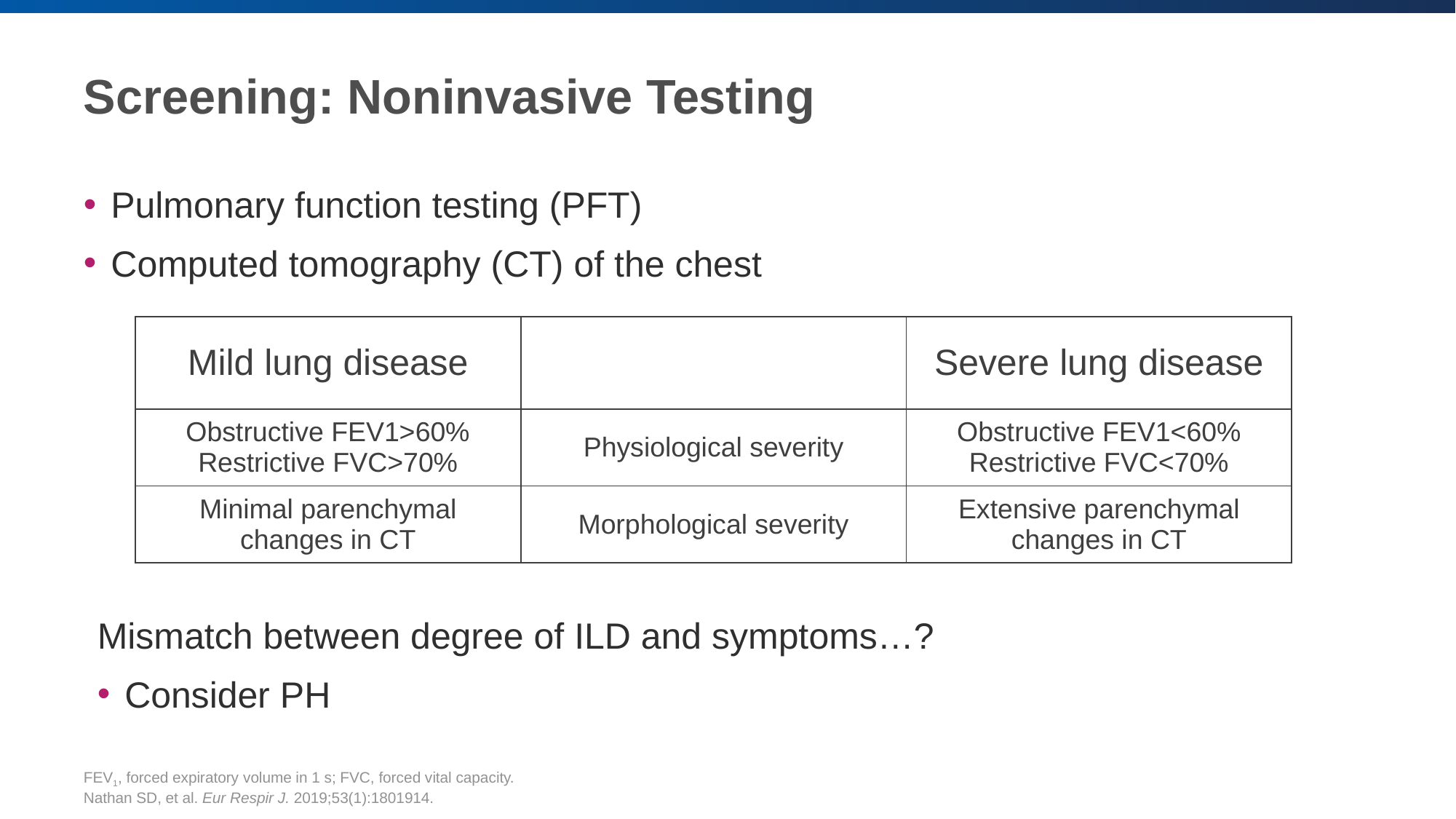

# Screening: Noninvasive Testing
Pulmonary function testing (PFT)
Computed tomography (CT) of the chest
| Mild lung disease |  | Severe lung disease |
| --- | --- | --- |
| Obstructive FEV1>60% Restrictive FVC>70% | Physiological severity | Obstructive FEV1<60% Restrictive FVC<70% |
| Minimal parenchymal changes in CT | Morphological severity | Extensive parenchymal changes in CT |
Mismatch between degree of ILD and symptoms…?
Consider PH

FEV1, forced expiratory volume in 1 s; FVC, forced vital capacity.
Nathan SD, et al. Eur Respir J. 2019;53(1):1801914.